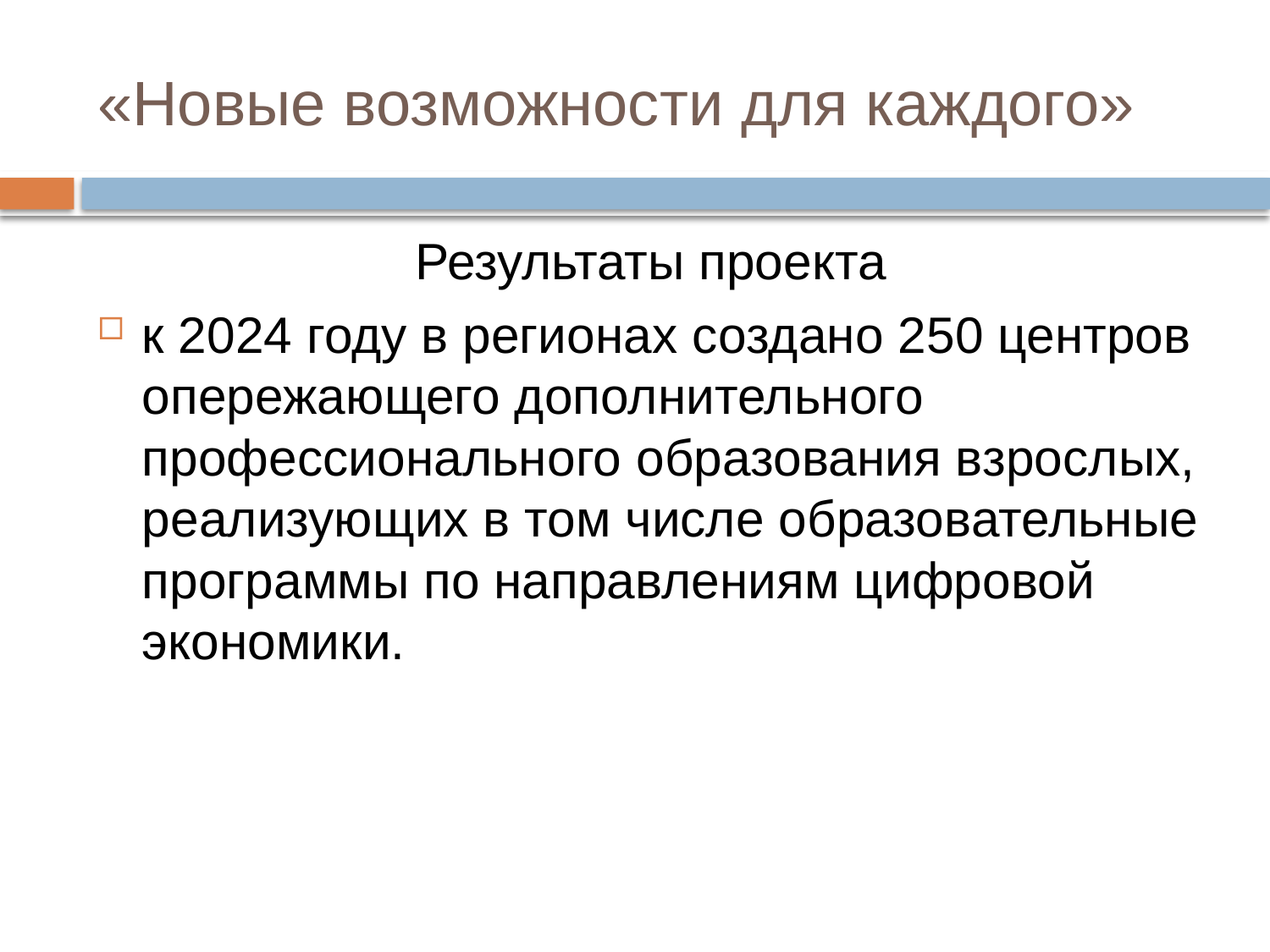

# «Новые возможности для каждого»
Результаты проекта
к 2024 году в регионах создано 250 центров опережающего дополнительного профессионального образования взрослых, реализующих в том числе образовательные программы по направлениям цифровой экономики.